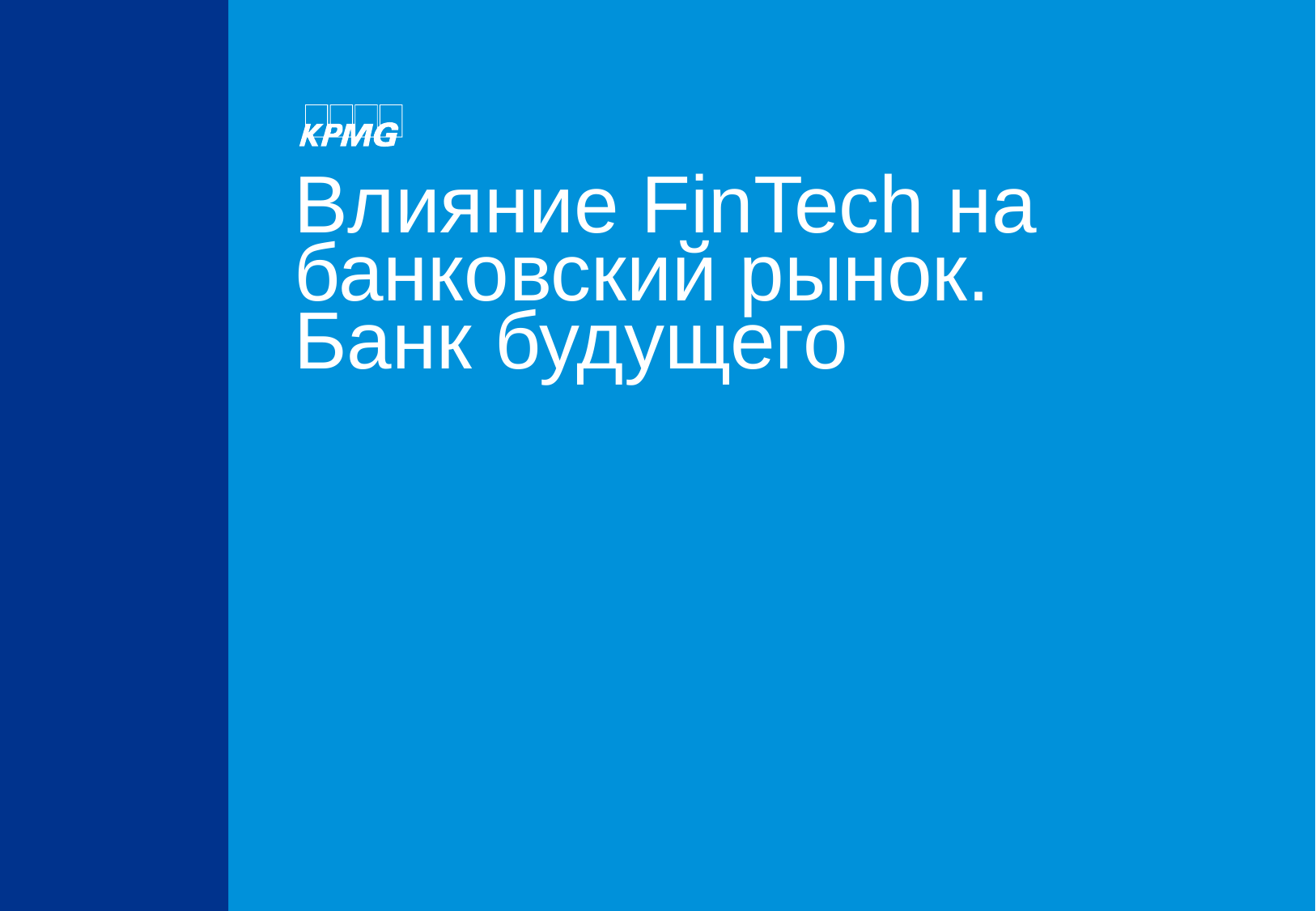

# Влияние FinTech на банковский рынок. Банк будущего